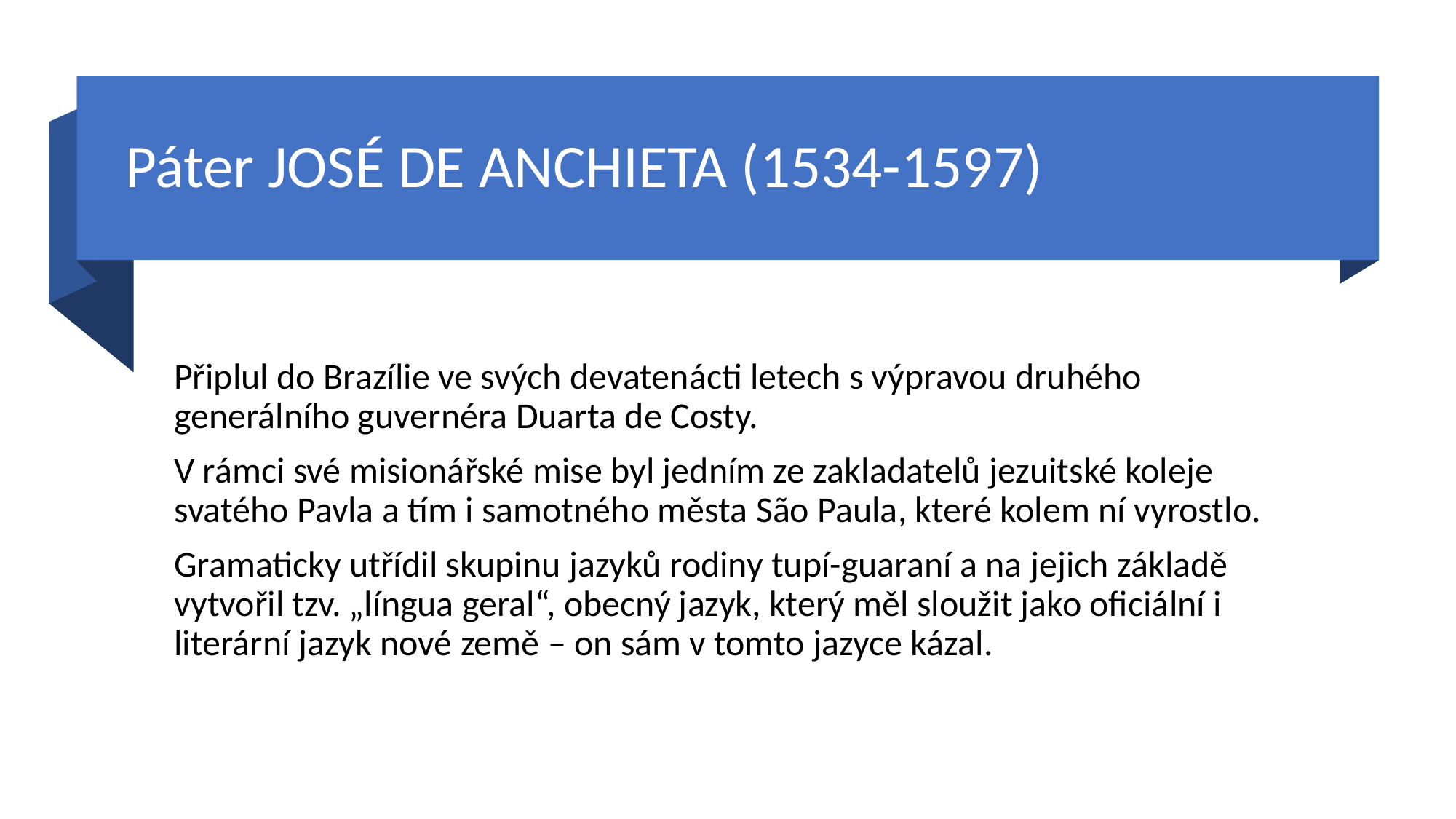

# Páter JOSÉ DE ANCHIETA (1534-1597)

Připlul do Brazílie ve svých devatenácti letech s výpravou druhého generálního guvernéra Duarta de Costy.
V rámci své misionářské mise byl jedním ze zakladatelů jezuitské koleje svatého Pavla a tím i samotného města São Paula, které kolem ní vyrostlo.
Gramaticky utřídil skupinu jazyků rodiny tupí-guaraní a na jejich základě vytvořil tzv. „língua geral“, obecný jazyk, který měl sloužit jako oficiální i literární jazyk nové země – on sám v tomto jazyce kázal.